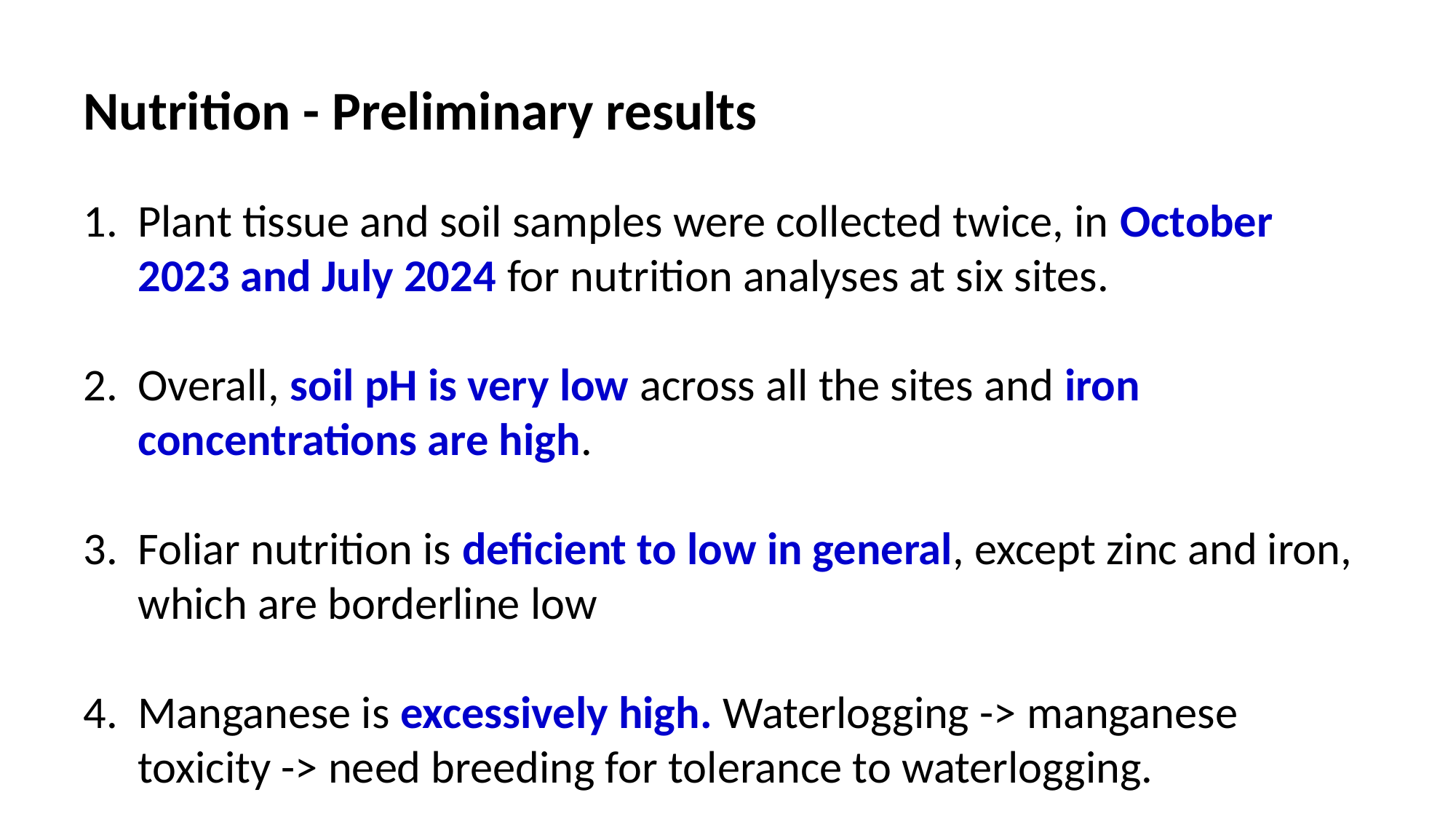

# Nutrition - Preliminary results
Plant tissue and soil samples were collected twice, in October 2023 and July 2024 for nutrition analyses at six sites.

Overall, soil pH is very low across all the sites and iron concentrations are high.

Foliar nutrition is deficient to low in general, except zinc and iron, which are borderline low

Manganese is excessively high. Waterlogging -> manganese toxicity -> need breeding for tolerance to waterlogging.